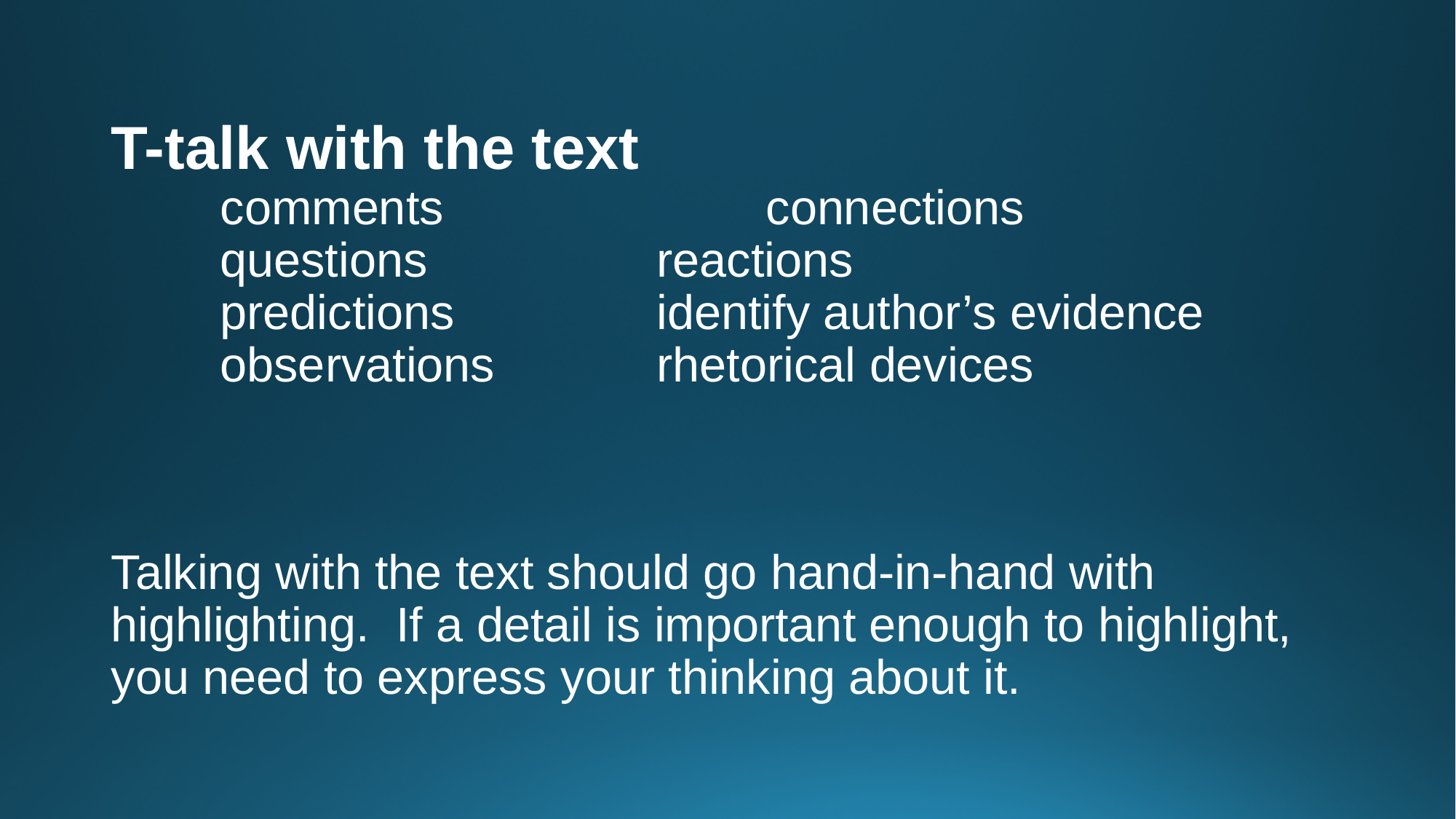

# T-talk with the text comments			connections questions			reactions predictions		identify author’s evidence observations		rhetorical devices
Talking with the text should go hand-in-hand with highlighting.  If a detail is important enough to highlight, you need to express your thinking about it.